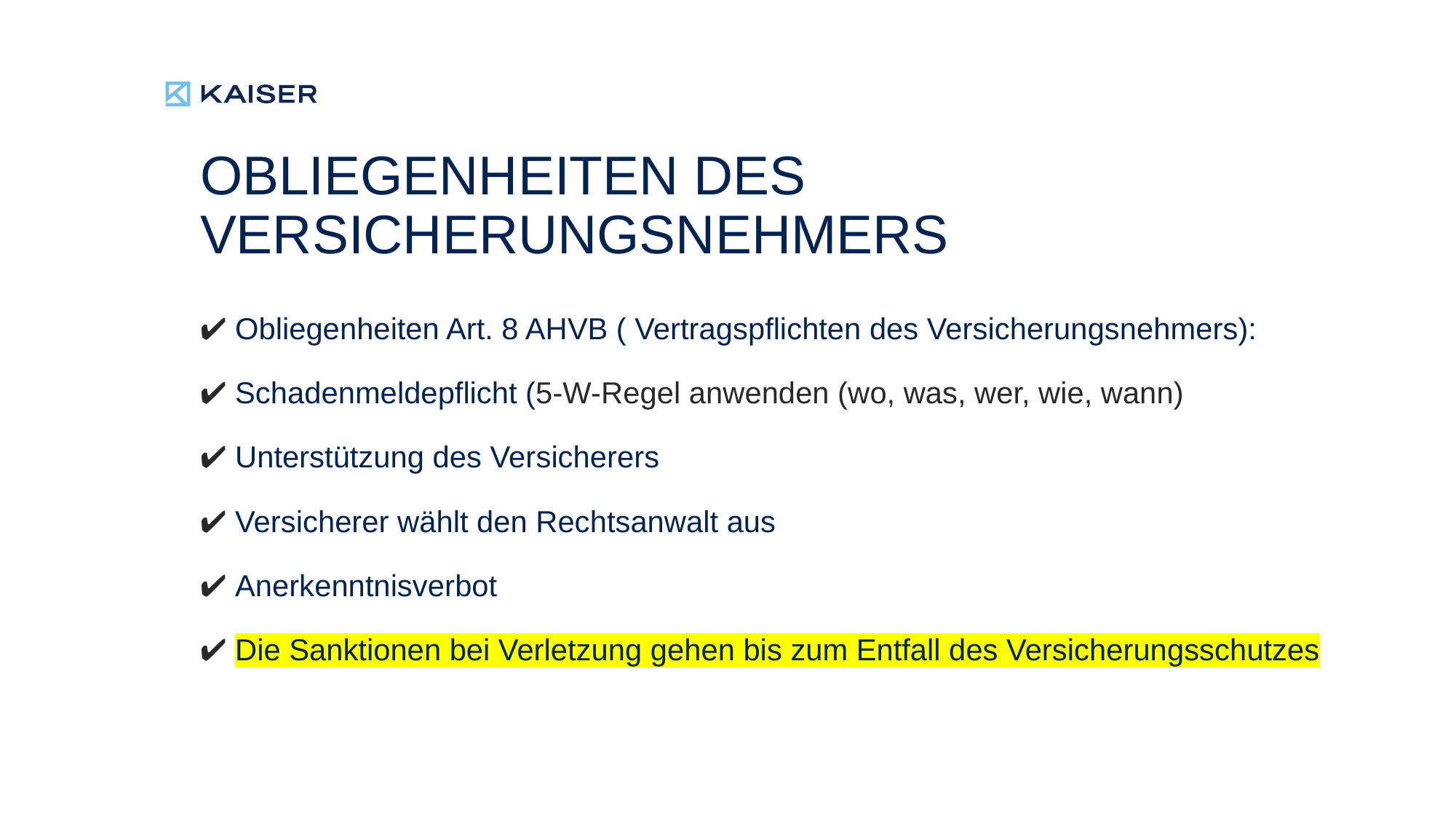

# Obliegenheiten des Versicherungsnehmers

✔ Obliegenheiten Art. 8 AHVB ( Vertragspflichten des Versicherungsnehmers):
✔ Schadenmeldepflicht (5-W-Regel anwenden (wo, was, wer, wie, wann)
✔ Unterstützung des Versicherers
✔ Versicherer wählt den Rechtsanwalt aus
✔ Anerkenntnisverbot
✔ Die Sanktionen bei Verletzung gehen bis zum Entfall des Versicherungsschutzes